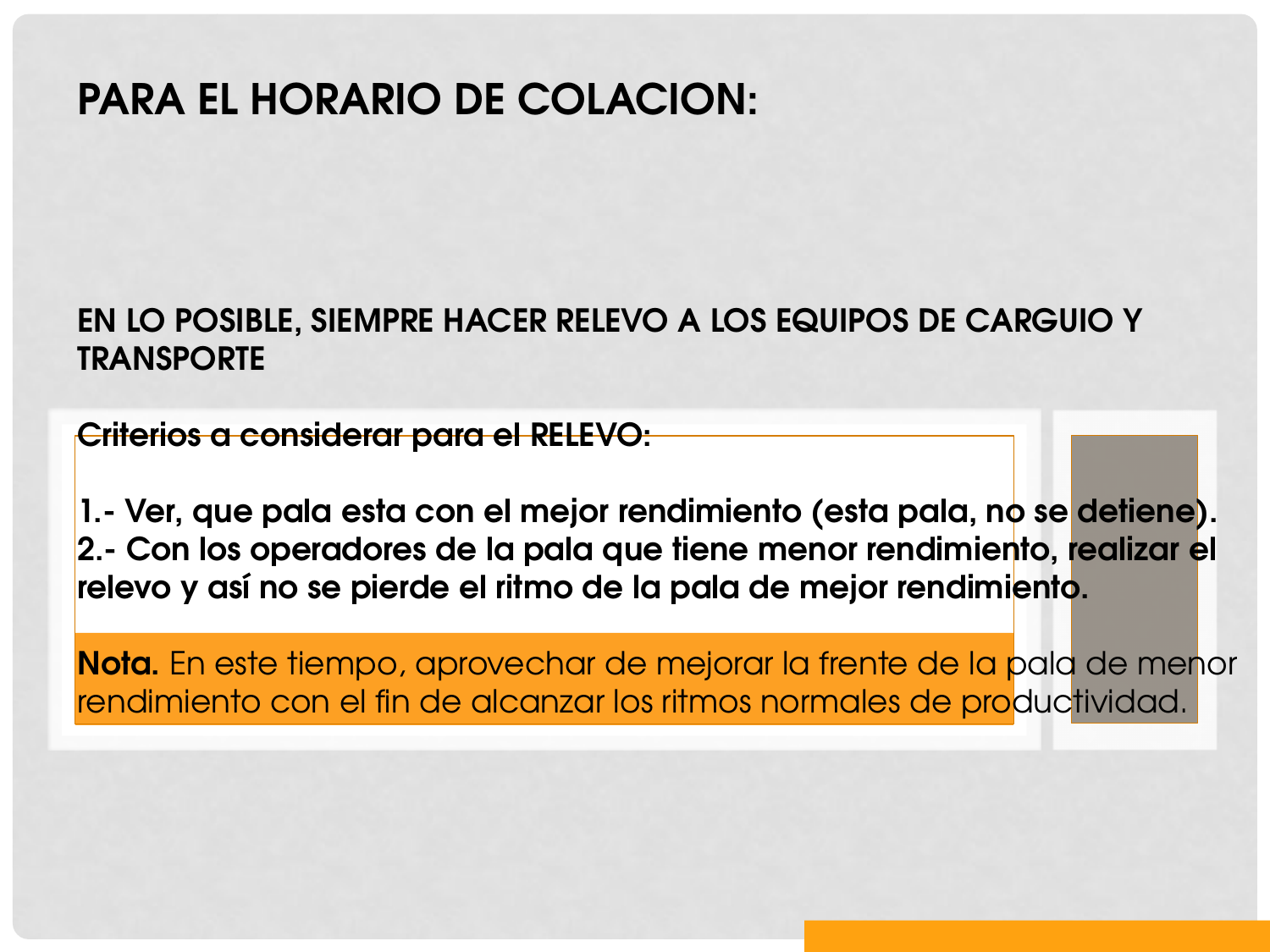

PARA EL HORARIO DE COLACION:

EN LO POSIBLE, SIEMPRE HACER RELEVO A LOS EQUIPOS DE CARGUIO Y TRANSPORTE

Criterios a considerar para el RELEVO:

1.- Ver, que pala esta con el mejor rendimiento (esta pala, no se detiene).
2.- Con los operadores de la pala que tiene menor rendimiento, realizar el relevo y así no se pierde el ritmo de la pala de mejor rendimiento.

Nota. En este tiempo, aprovechar de mejorar la frente de la pala de menor rendimiento con el fin de alcanzar los ritmos normales de productividad.